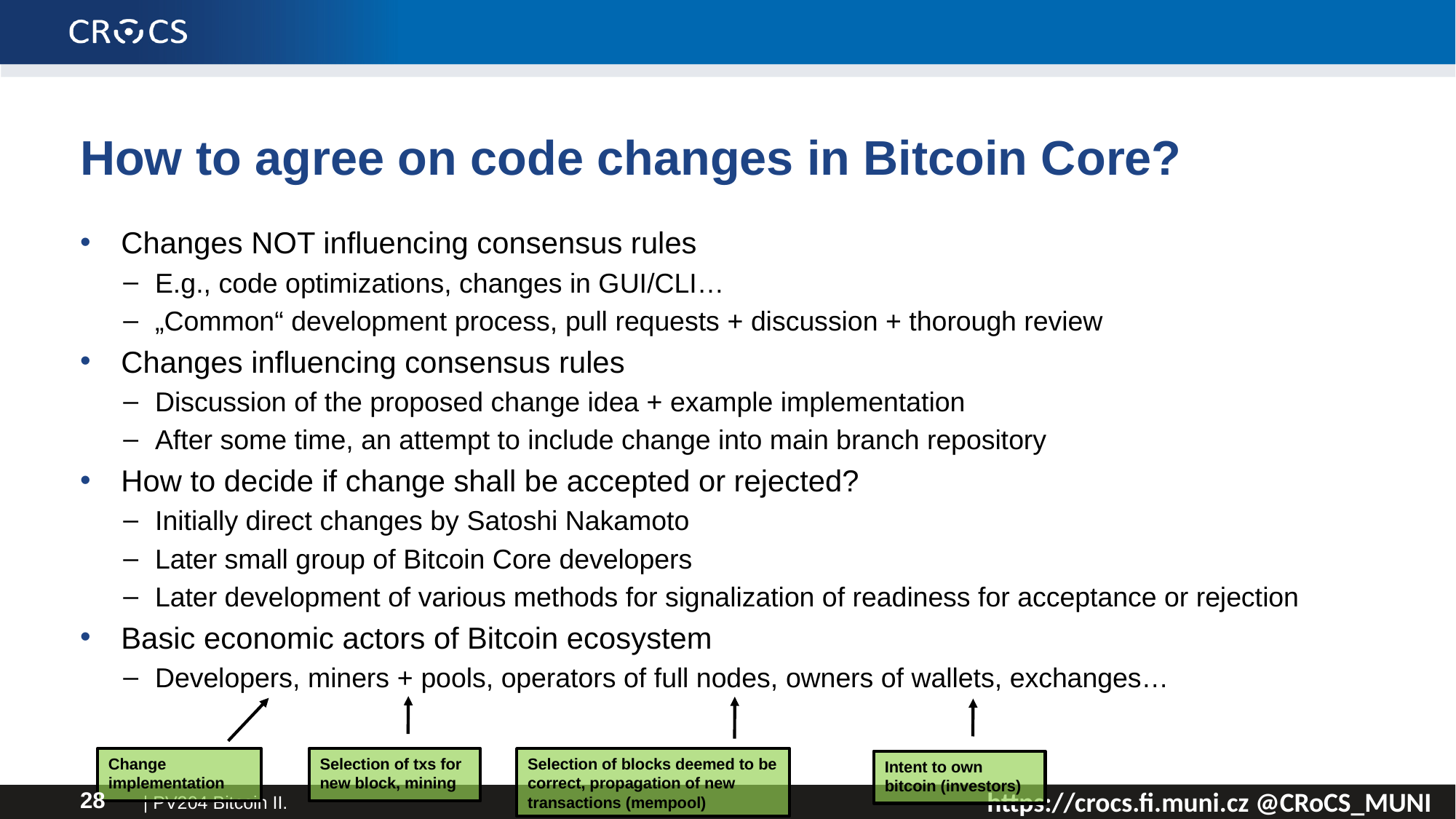

# How to agree on code changes in Bitcoin Core?
Changes NOT influencing consensus rules
E.g., code optimizations, changes in GUI/CLI…
„Common“ development process, pull requests + discussion + thorough review
Changes influencing consensus rules
Discussion of the proposed change idea + example implementation
After some time, an attempt to include change into main branch repository
How to decide if change shall be accepted or rejected?
Initially direct changes by Satoshi Nakamoto
Later small group of Bitcoin Core developers
Later development of various methods for signalization of readiness for acceptance or rejection
Basic economic actors of Bitcoin ecosystem
Developers, miners + pools, operators of full nodes, owners of wallets, exchanges…

Change implementation
Selection of txs for new block, mining
Selection of blocks deemed to be correct, propagation of new transactions (mempool)
Intent to own bitcoin (investors)
| PV204 Bitcoin II.
28